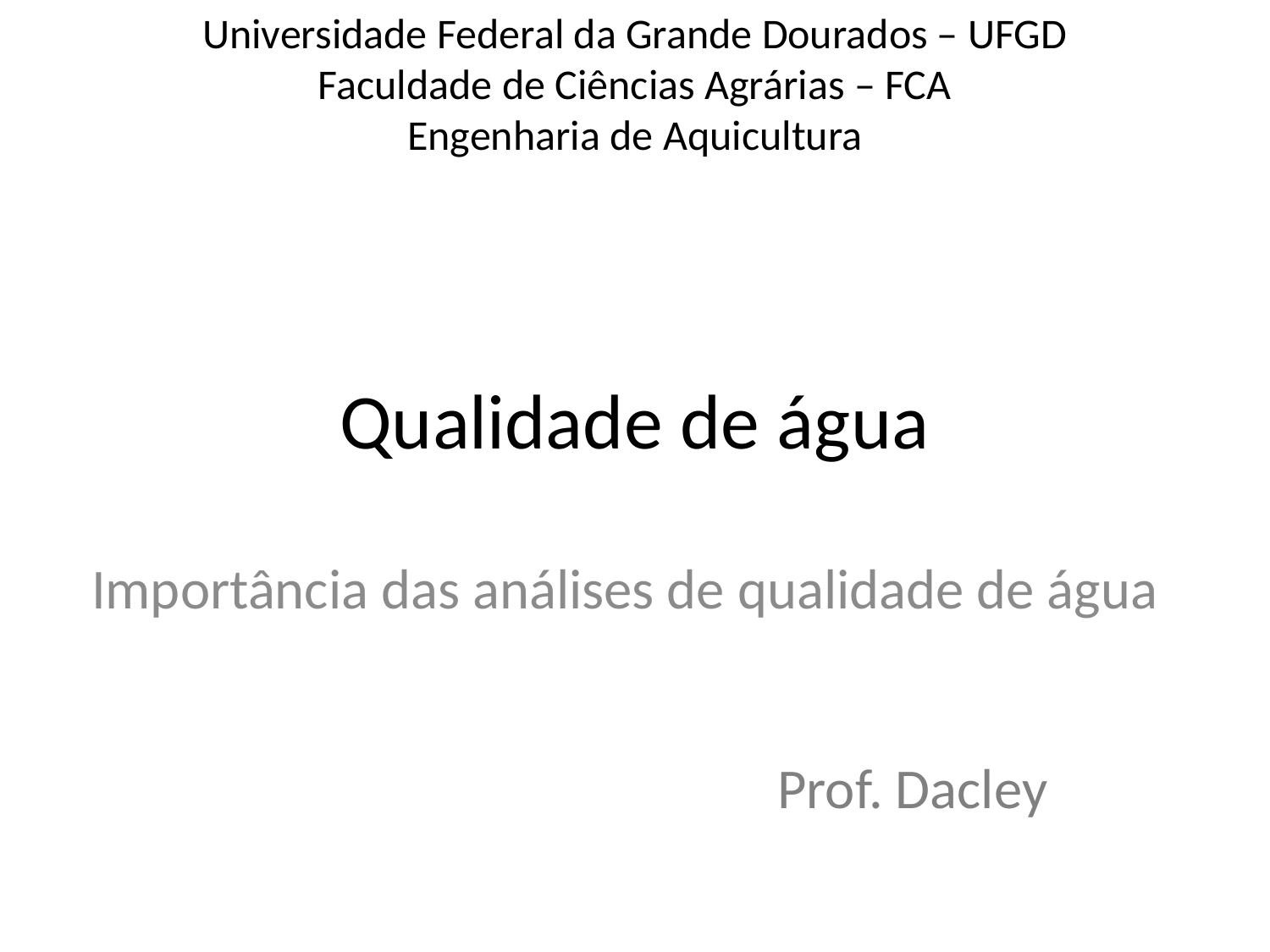

Universidade Federal da Grande Dourados – UFGD
Faculdade de Ciências Agrárias – FCA
Engenharia de Aquicultura
# Qualidade de água
Importância das análises de qualidade de água
Prof. Dacley